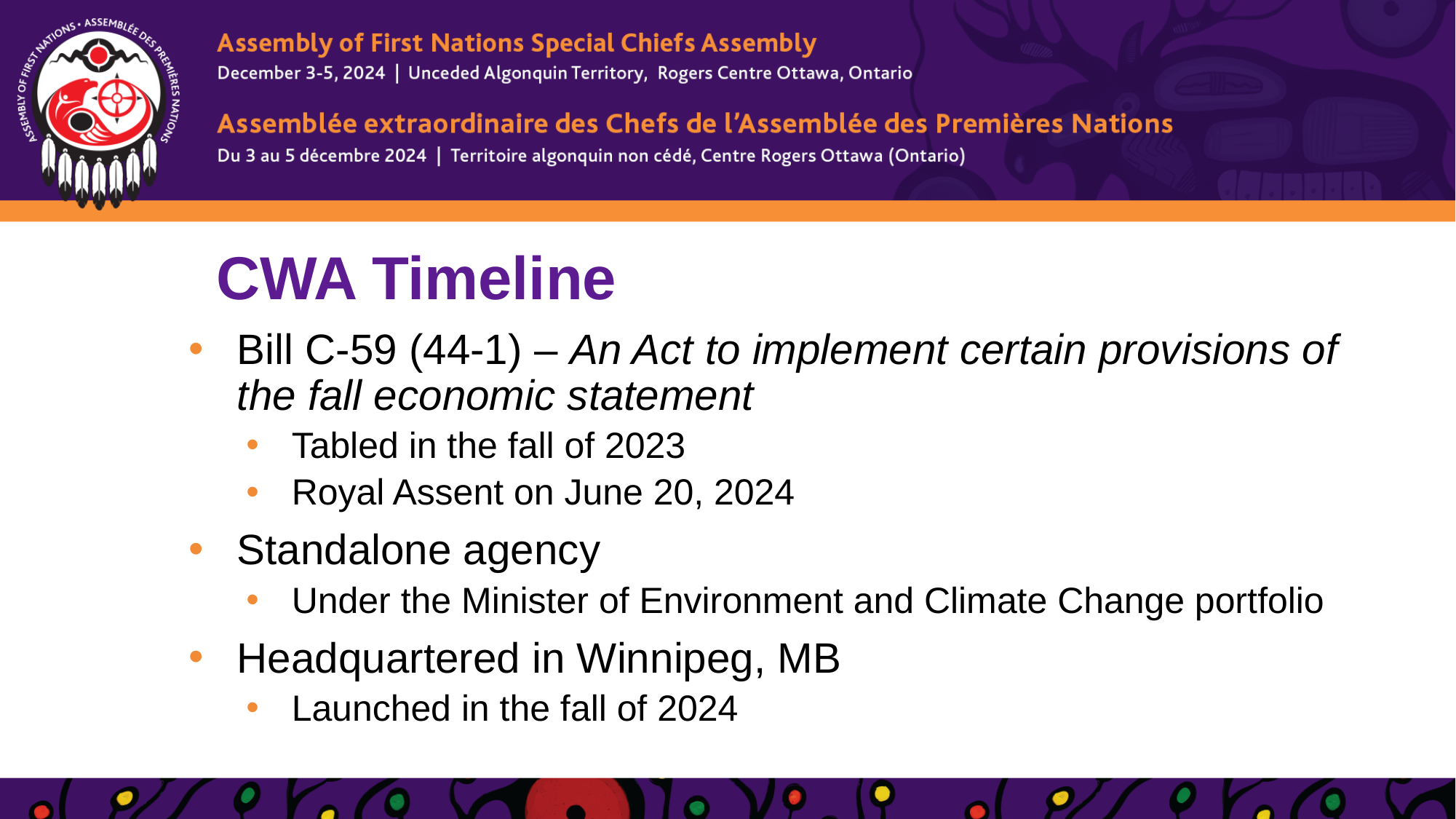

# CWA Timeline
Bill C-59 (44-1) – An Act to implement certain provisions of the fall economic statement
Tabled in the fall of 2023
Royal Assent on June 20, 2024
Standalone agency
Under the Minister of Environment and Climate Change portfolio
Headquartered in Winnipeg, MB
Launched in the fall of 2024